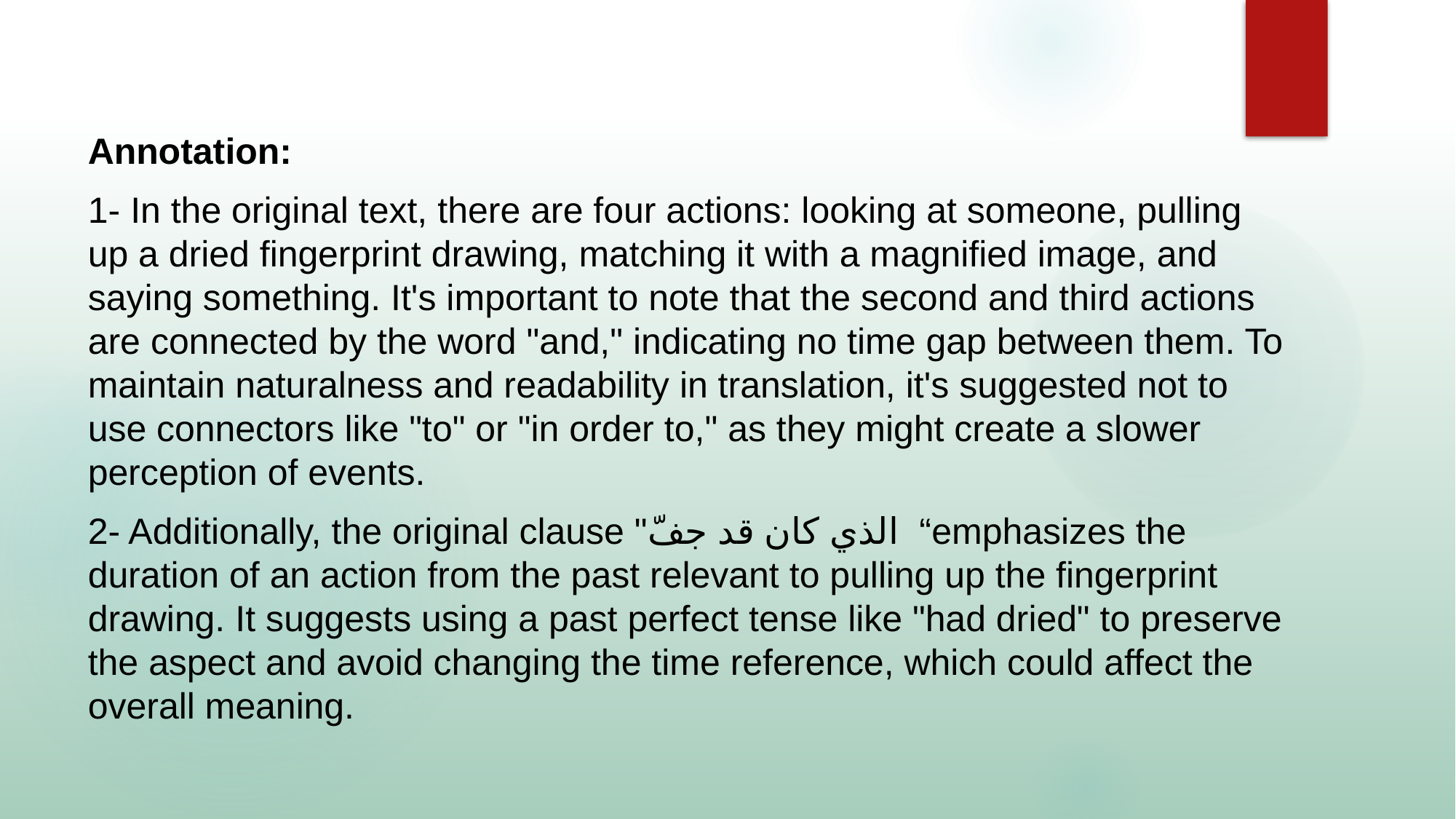

Annotation:
1- In the original text, there are four actions: looking at someone, pulling up a dried fingerprint drawing, matching it with a magnified image, and saying something. It's important to note that the second and third actions are connected by the word "and," indicating no time gap between them. To maintain naturalness and readability in translation, it's suggested not to use connectors like "to" or "in order to," as they might create a slower perception of events.
2- Additionally, the original clause "الذي كان قد جفّ  “emphasizes the duration of an action from the past relevant to pulling up the fingerprint drawing. It suggests using a past perfect tense like "had dried" to preserve the aspect and avoid changing the time reference, which could affect the overall meaning.